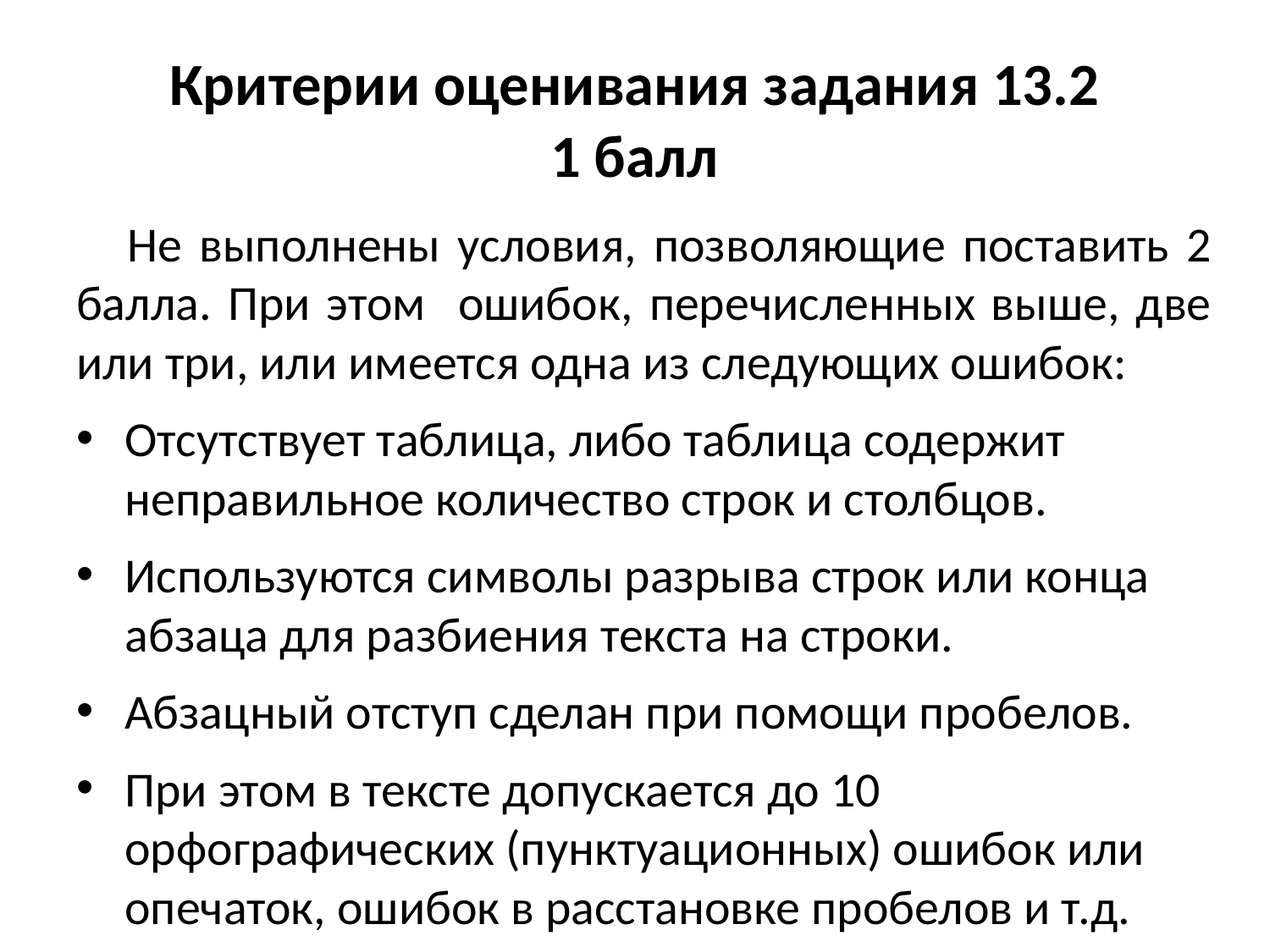

# Критерии оценивания задания 13.2 1 балл
Не выполнены условия, позволяющие поставить 2 балла. При этом  ошибок, перечисленных выше, две или три, или имеется одна из следующих ошибок:
Отсутствует таблица, либо таблица содержит неправильное количество строк и столбцов.
Используются символы разрыва строк или конца абзаца для разбиения текста на строки.
Абзацный отступ сделан при помощи пробелов.
При этом в тексте допускается до 10 орфографических (пунктуационных) ошибок или опечаток, ошибок в расстановке пробелов и т.д.